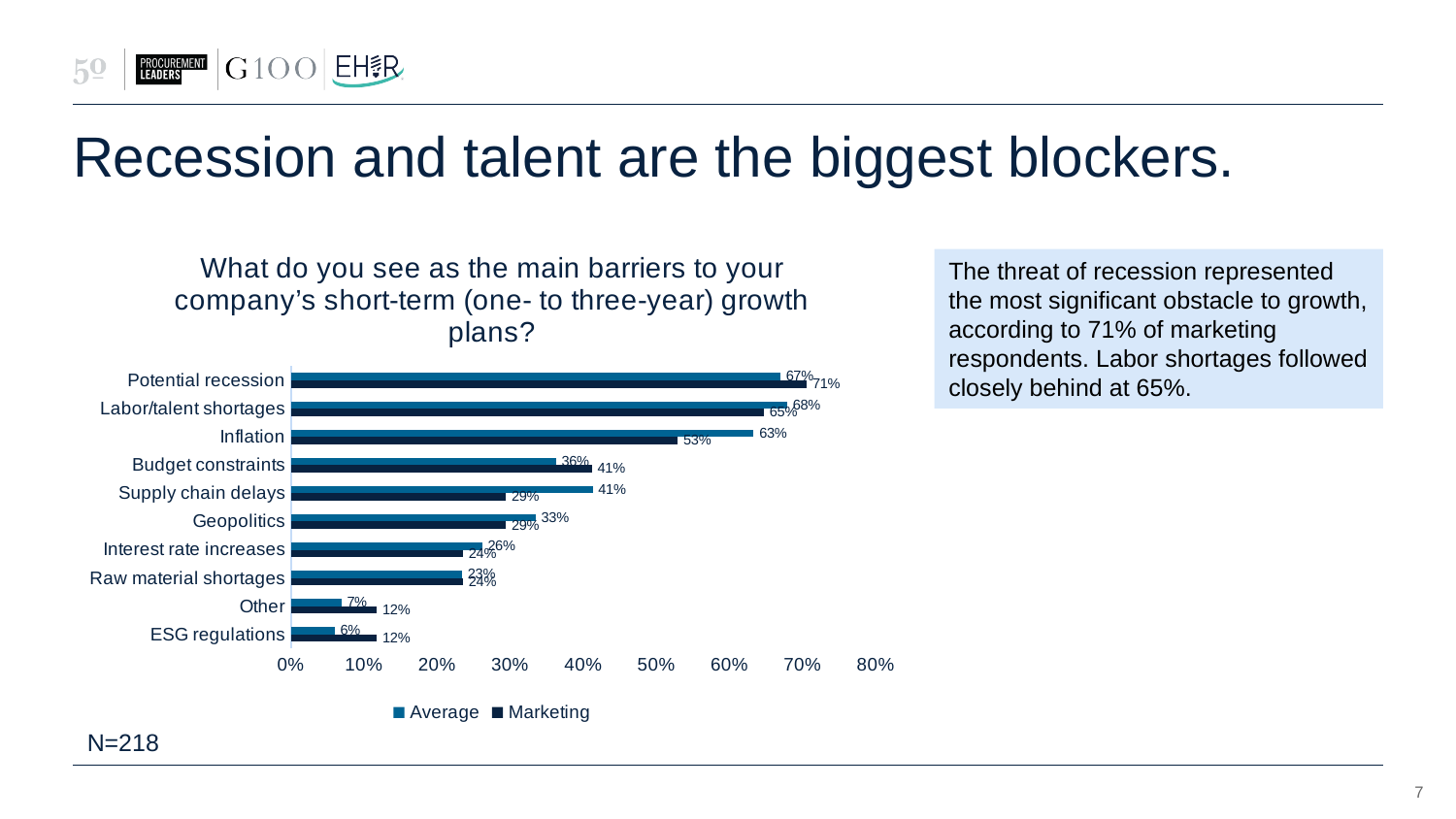

# Recession and talent are the biggest blockers.

### Chart: What do you see as the main barriers to your company’s short-term (one- to three-year) growth plans?

| Category | Marketing | Average |
|---|---|---|
| ESG regulations | 0.11764705882352941 | 0.05963302752293578 |
| Other | 0.11764705882352941 | 0.06880733944954129 |
| Raw material shortages | 0.23529411764705882 | 0.23394495412844038 |
| Interest rate increases | 0.23529411764705882 | 0.26146788990825687 |
| Geopolitics | 0.29411764705882354 | 0.3348623853211009 |
| Supply chain delays | 0.29411764705882354 | 0.41284403669724773 |
| Budget constraints | 0.4117647058823529 | 0.3623853211009174 |
| Inflation | 0.5294117647058824 | 0.6330275229357798 |
| Labor/talent shortages | 0.6470588235294118 | 0.6788990825688074 |
| Potential recession | 0.7058823529411765 | 0.6697247706422018 |
The threat of recession represented the most significant obstacle to growth, according to 71% of marketing respondents. Labor shortages followed closely behind at 65%.
N=218